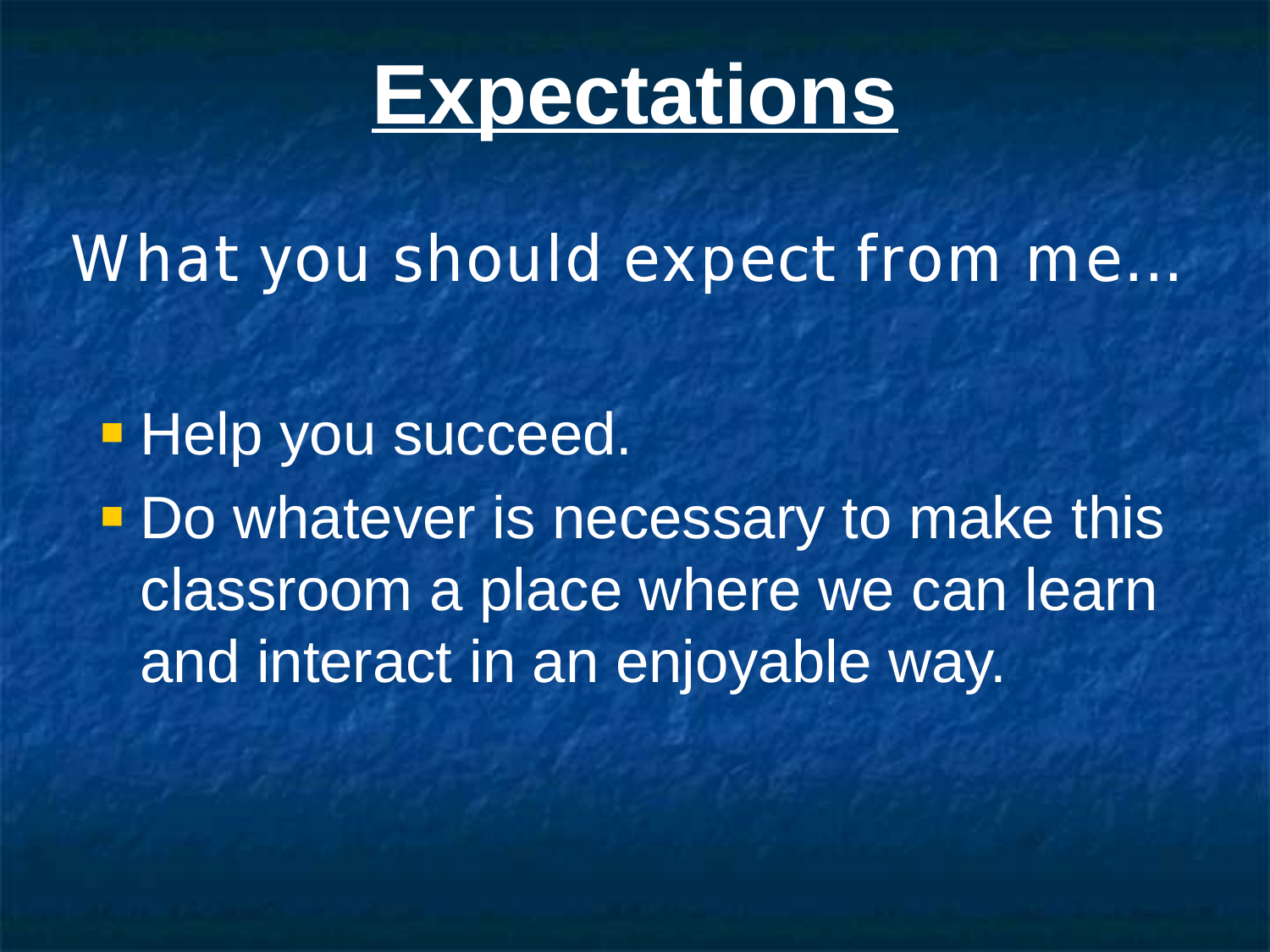

# Expectations
What you should expect from me...

Help you succeed.
Do whatever is necessary to make this classroom a place where we can learn and interact in an enjoyable way.